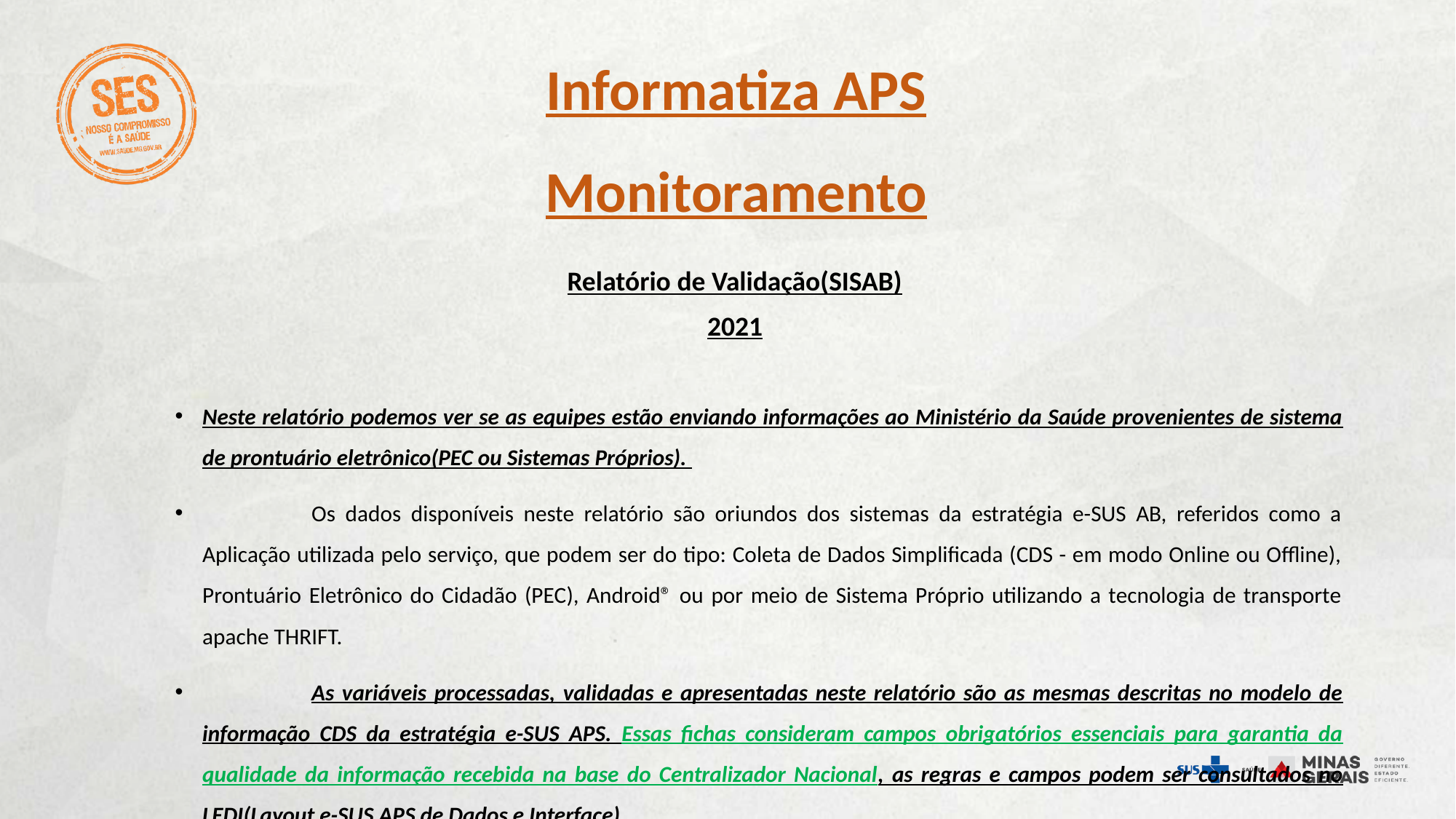

#
Informatiza APS
Monitoramento

Neste relatório podemos ver se as equipes estão enviando informações ao Ministério da Saúde provenientes de sistema de prontuário eletrônico(PEC ou Sistemas Próprios).
	Os dados disponíveis neste relatório são oriundos dos sistemas da estratégia e-SUS AB, referidos como a Aplicação utilizada pelo serviço, que podem ser do tipo: Coleta de Dados Simplificada (CDS - em modo Online ou Offline), Prontuário Eletrônico do Cidadão (PEC), Android® ou por meio de Sistema Próprio utilizando a tecnologia de transporte apache THRIFT.
	As variáveis processadas, validadas e apresentadas neste relatório são as mesmas descritas no modelo de informação CDS da estratégia e-SUS APS. Essas fichas consideram campos obrigatórios essenciais para garantia da qualidade da informação recebida na base do Centralizador Nacional, as regras e campos podem ser consultados no LEDI(Layout e-SUS APS de Dados e Interface).

Relatório de Validação(SISAB)
2021